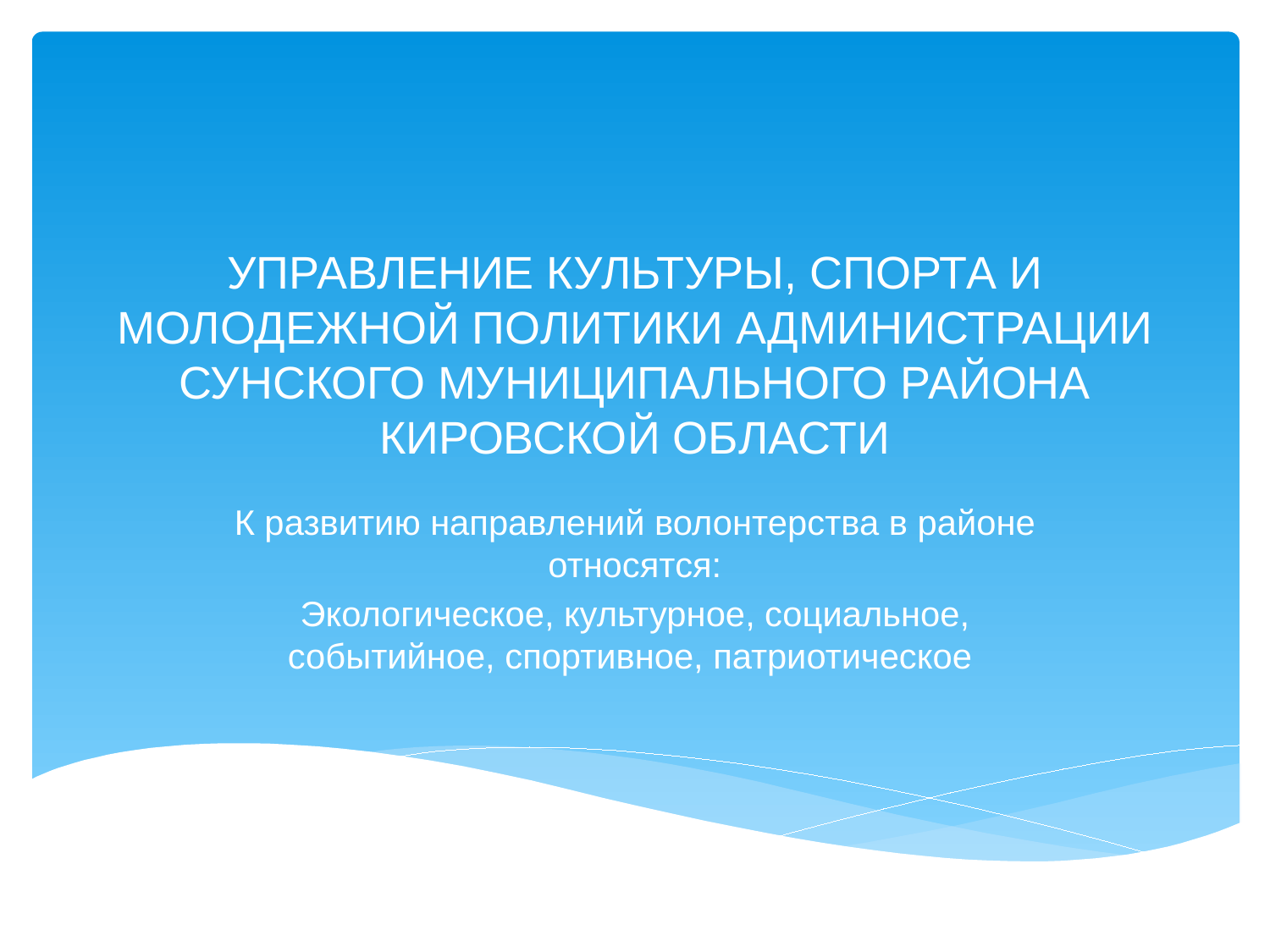

# УПРАВЛЕНИЕ КУЛЬТУРЫ, СПОРТА И МОЛОДЕЖНОЙ ПОЛИТИКИ АДМИНИСТРАЦИИ СУНСКОГО МУНИЦИПАЛЬНОГО РАЙОНА КИРОВСКОЙ ОБЛАСТИ
К развитию направлений волонтерства в районе относятся:
Экологическое, культурное, социальное, событийное, спортивное, патриотическое